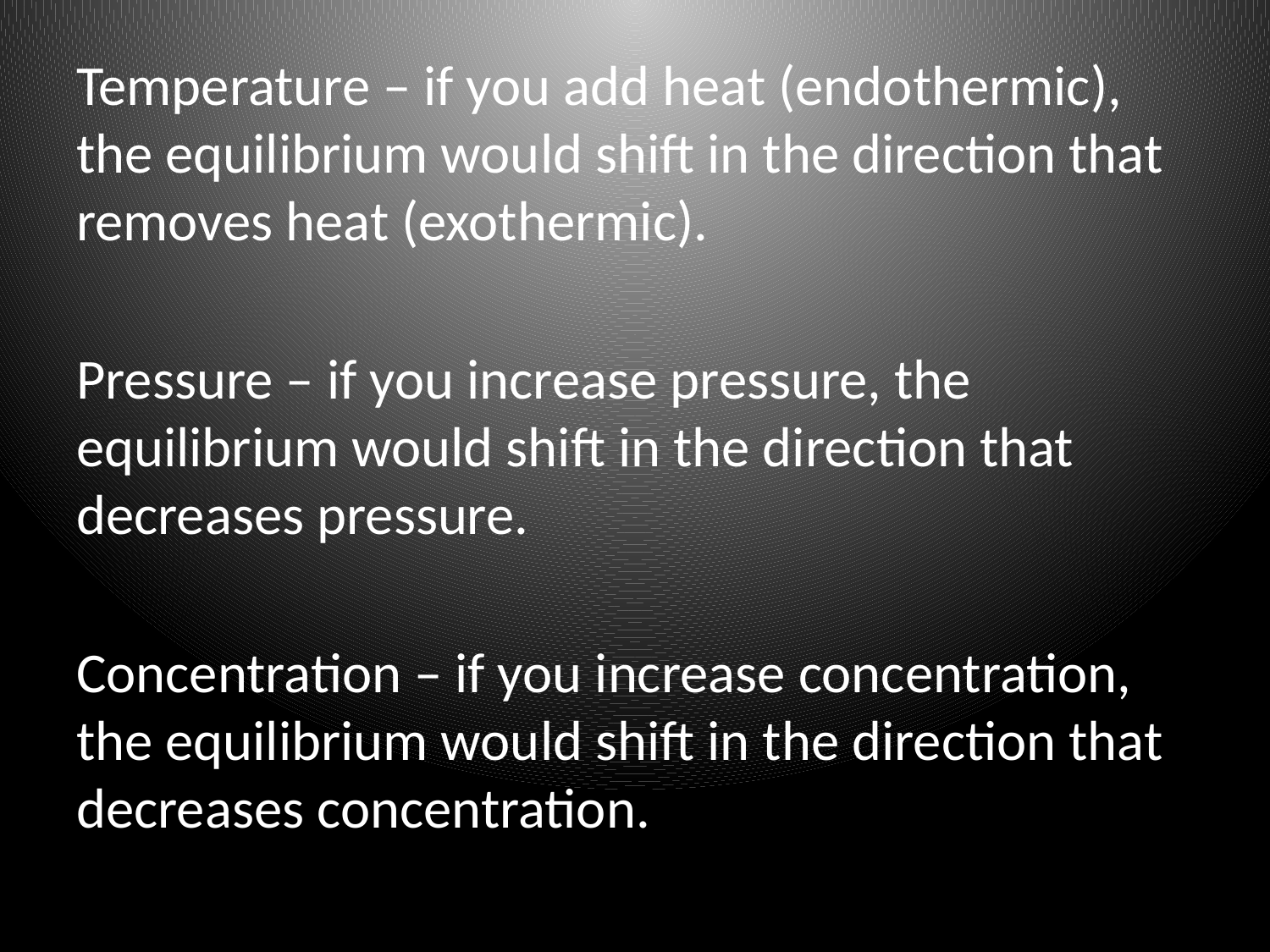

Temperature – if you add heat (endothermic), the equilibrium would shift in the direction that removes heat (exothermic).

Pressure – if you increase pressure, the equilibrium would shift in the direction that decreases pressure.

Concentration – if you increase concentration, the equilibrium would shift in the direction that decreases concentration.